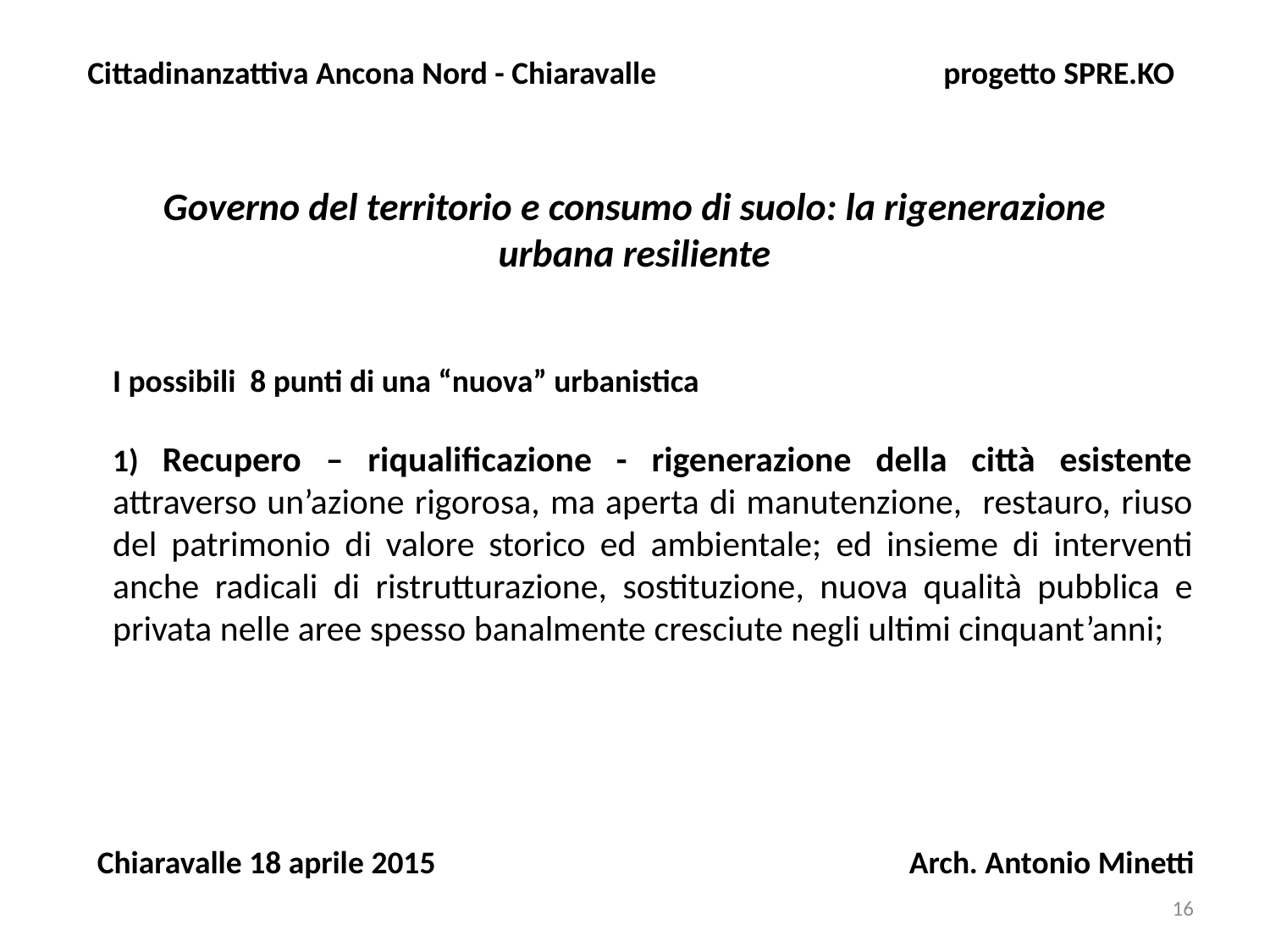

Cittadinanzattiva Ancona Nord - Chiaravalle                                        progetto SPRE.KO
Governo del territorio e consumo di suolo: la rigenerazione urbana resiliente
I possibili  8 punti di una “nuova” urbanistica

1) Recupero – riqualificazione - rigenerazione della città esistente attraverso un’azione rigorosa, ma aperta di manutenzione,  restauro, riuso del patrimonio di valore storico ed ambientale; ed insieme di interventi anche radicali di ristrutturazione, sostituzione, nuova qualità pubblica e privata nelle aree spesso banalmente cresciute negli ultimi cinquant’anni;
Chiaravalle 18 aprile 2015                                                                  Arch. Antonio Minetti
16